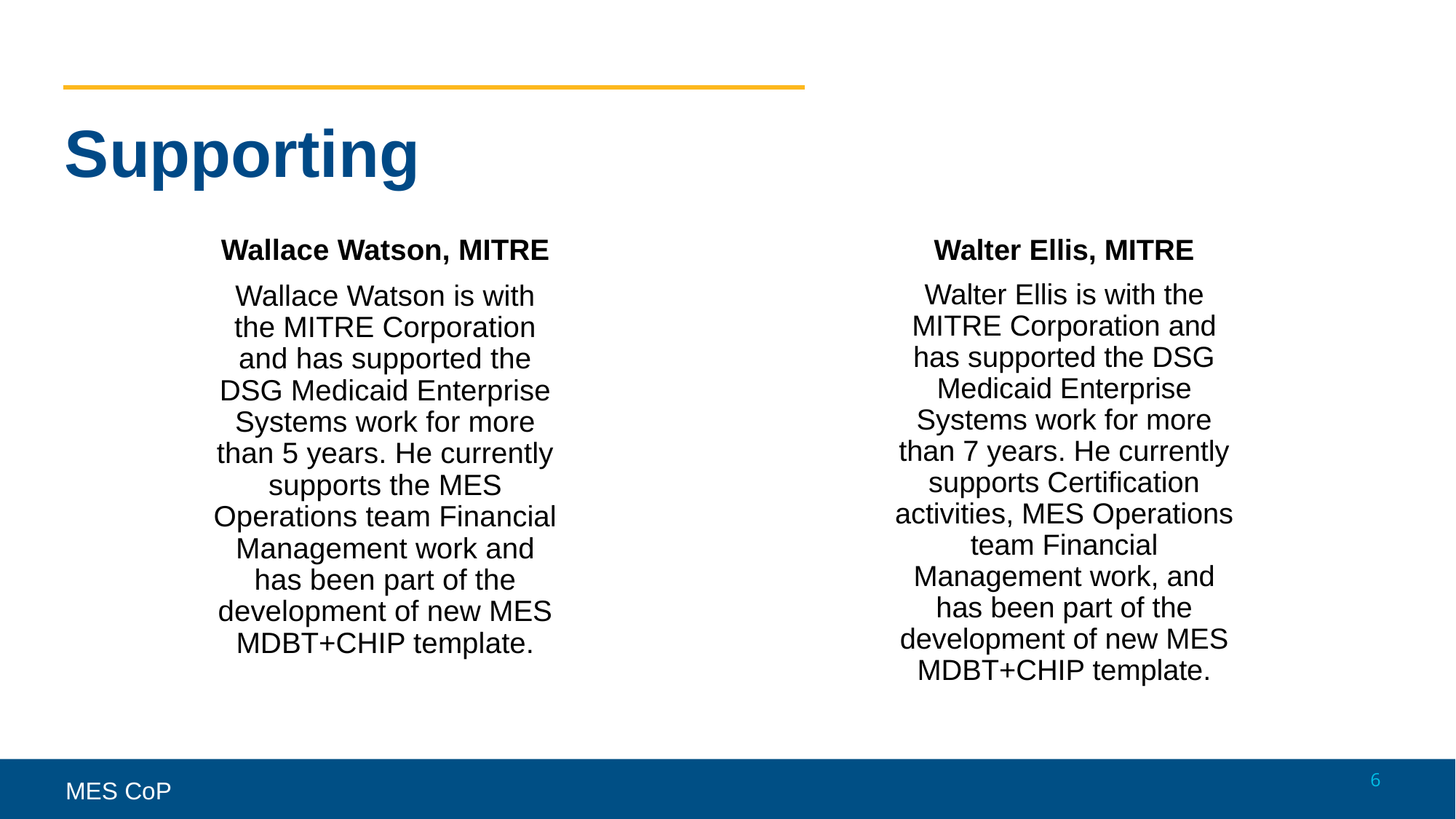

# Supporting
Wallace Watson, MITRE
Wallace Watson is with the MITRE Corporation and has supported the DSG Medicaid Enterprise Systems work for more than 5 years. He currently supports the MES Operations team Financial Management work and has been part of the development of new MES MDBT+CHIP template.

Walter Ellis, MITRE
Walter Ellis is with the MITRE Corporation and has supported the DSG Medicaid Enterprise Systems work for more than 7 years. He currently supports Certification activities, MES Operations team Financial Management work, and has been part of the development of new MES MDBT+CHIP template.
6
MES CoP